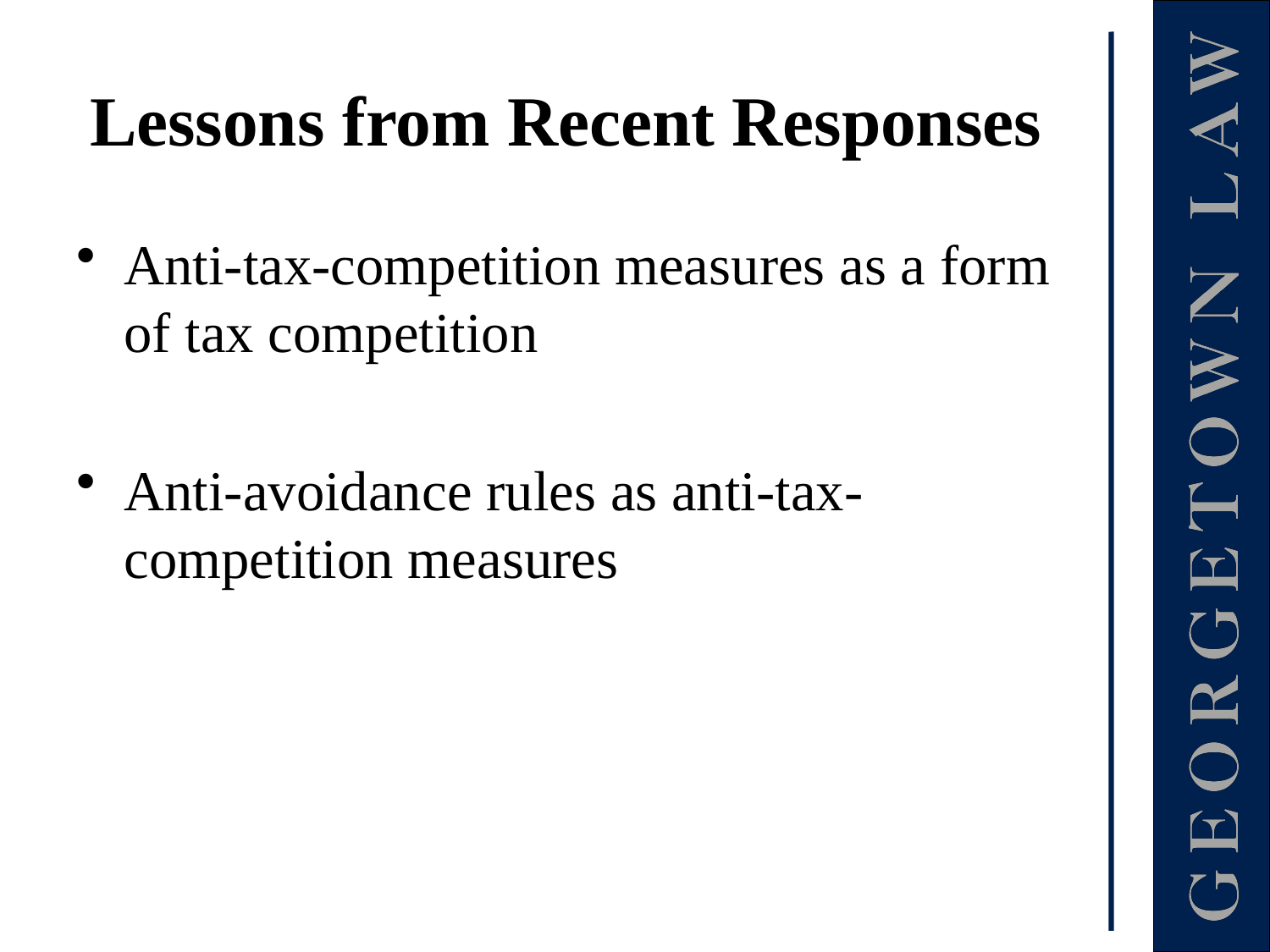

# Lessons from Recent Responses
Anti-tax-competition measures as a form of tax competition

Anti-avoidance rules as anti-tax-competition measures